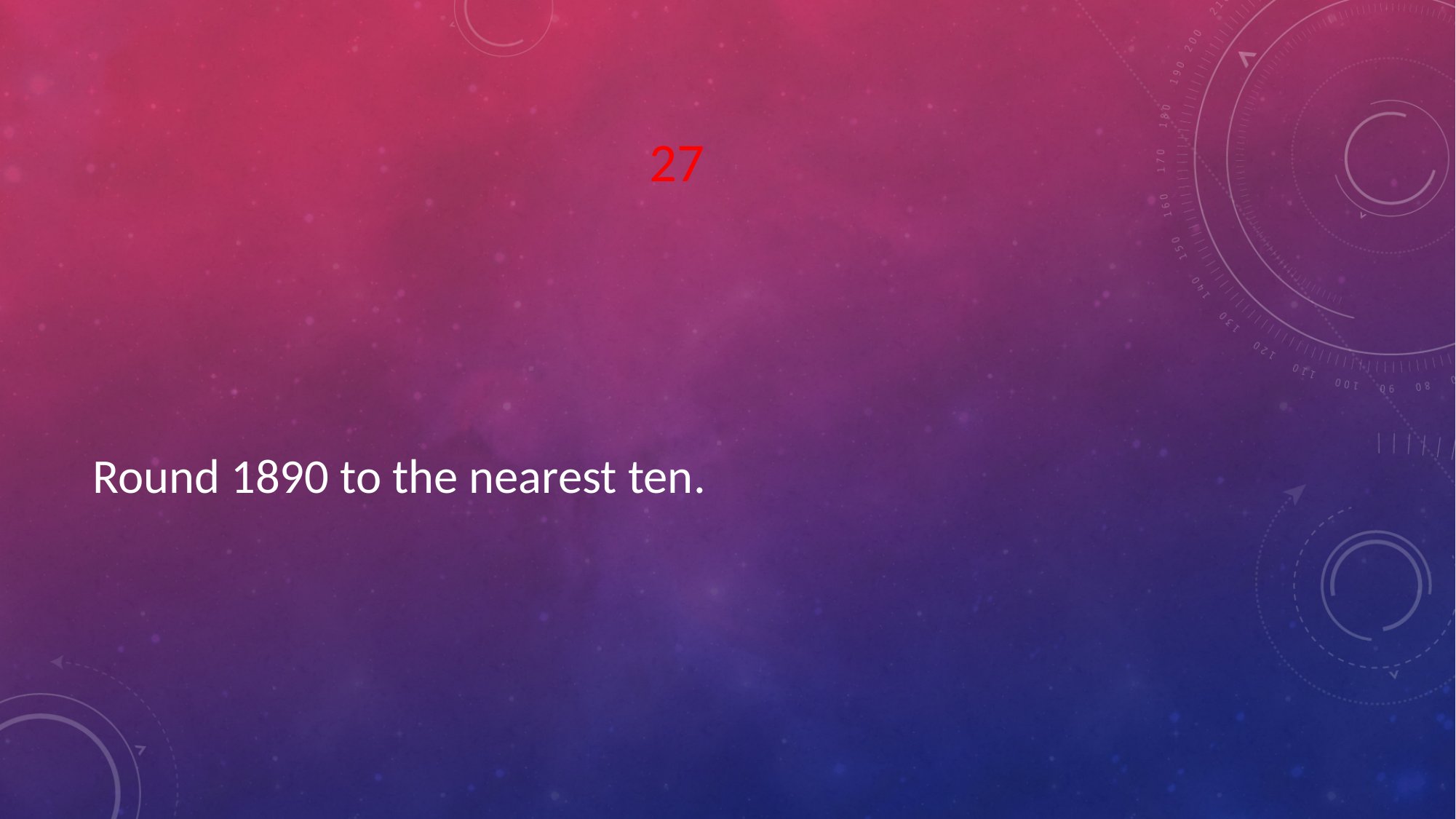

# 27
Round 1890 to the nearest ten.